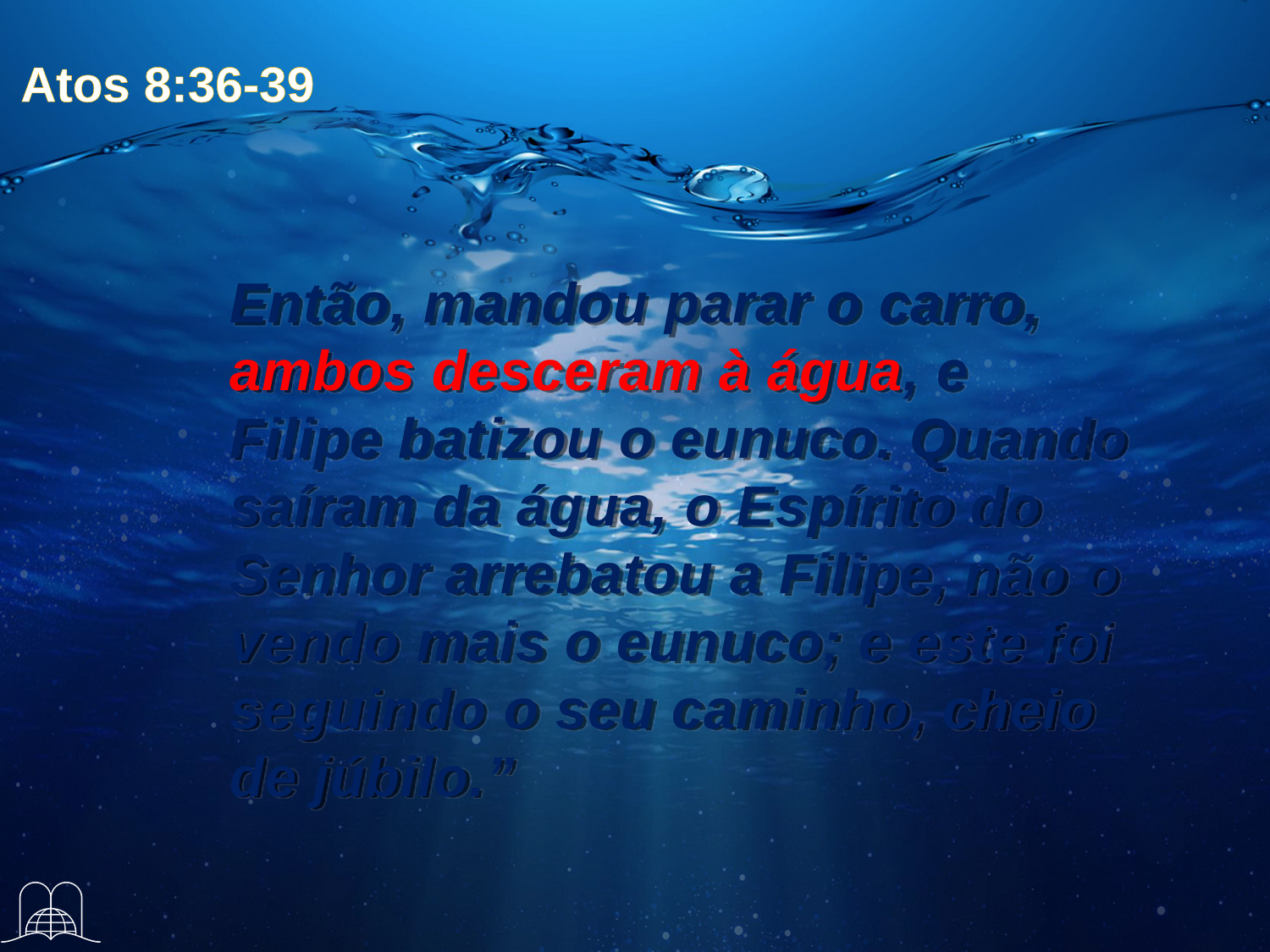

Atos 8:36-39
Então, mandou parar o carro, ambos desceram à água, e Filipe batizou o eunuco. Quando saíram da água, o Espírito do Senhor arrebatou a Filipe, não o vendo mais o eunuco; e este foi seguindo o seu caminho, cheio de júbilo.”